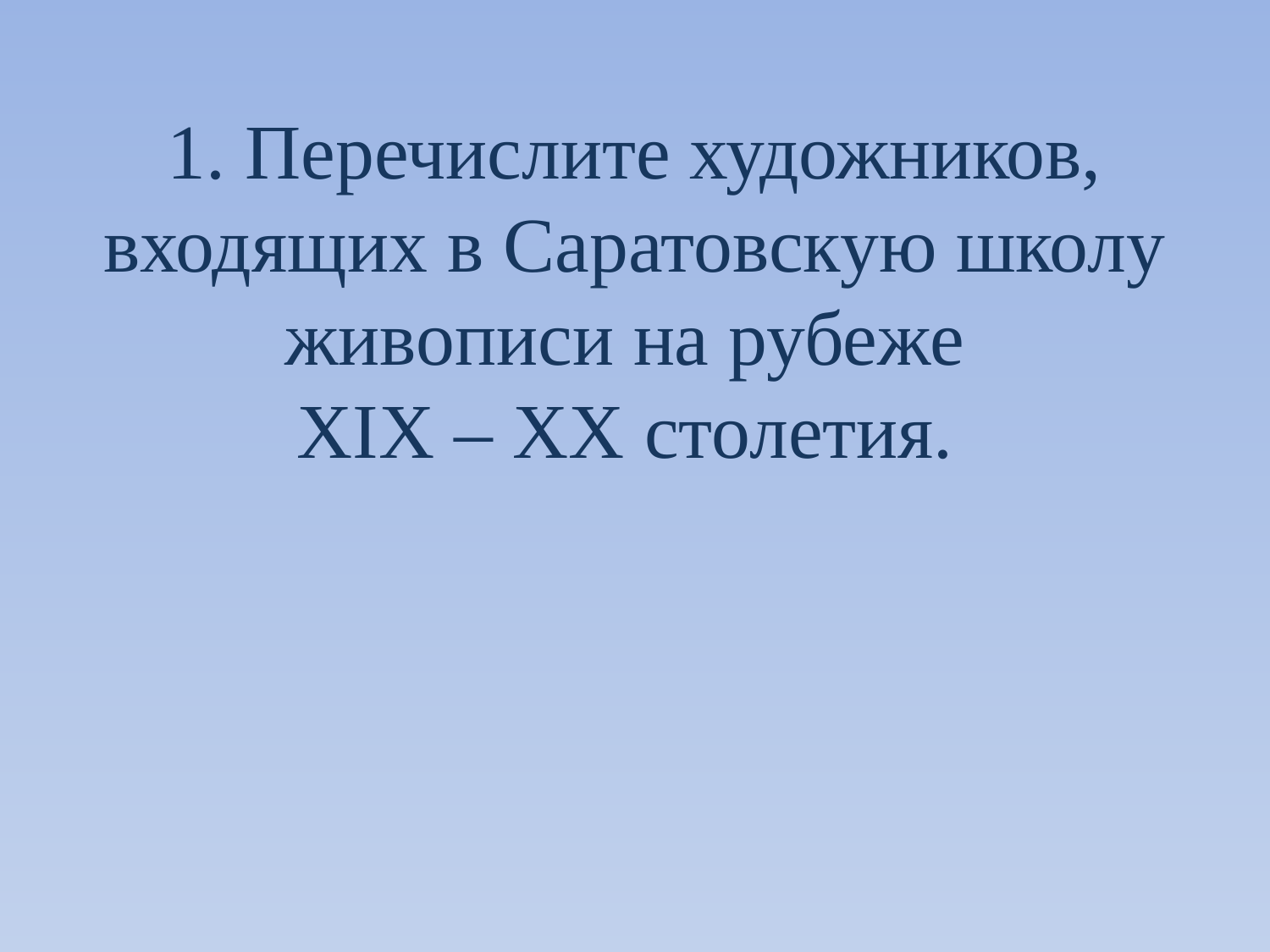

# 1. Перечислите художников, входящих в Саратовскую школу живописи на рубеже XIX – XX столетия.